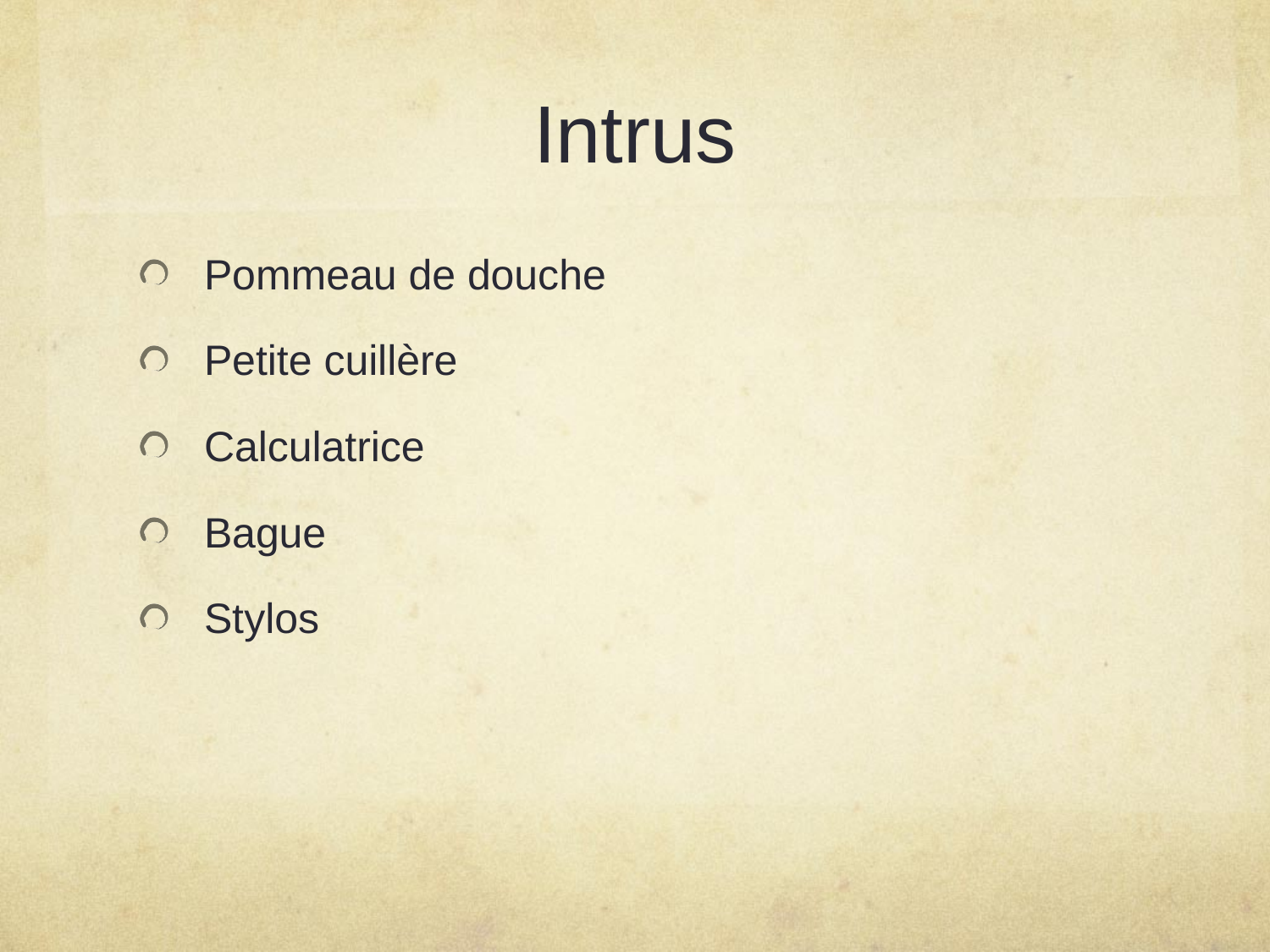

# Intrus
Pommeau de douche
Petite cuillère
Calculatrice
Bague
Stylos